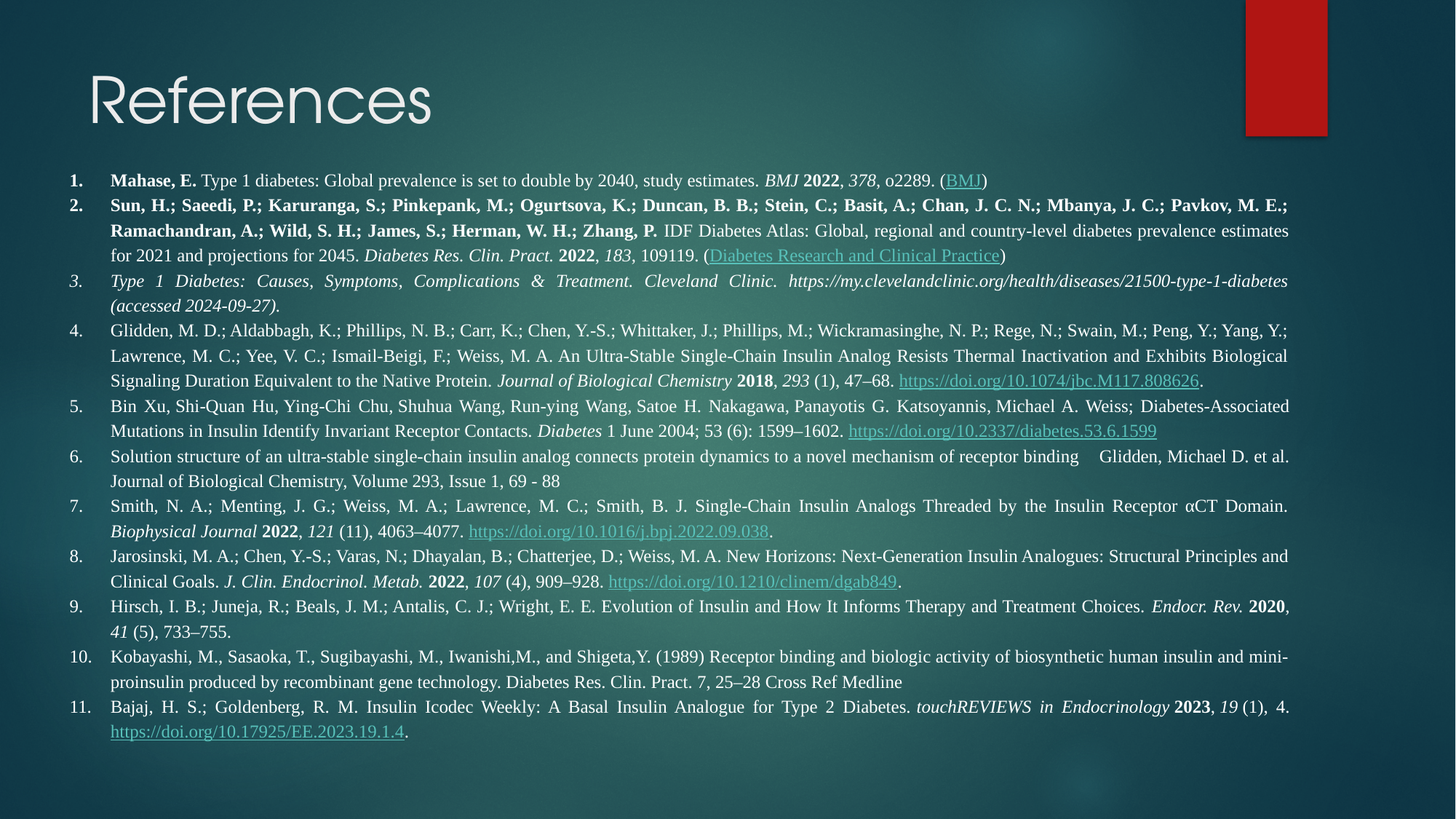

# References

Mahase, E. Type 1 diabetes: Global prevalence is set to double by 2040, study estimates. BMJ 2022, 378, o2289. (BMJ)
Sun, H.; Saeedi, P.; Karuranga, S.; Pinkepank, M.; Ogurtsova, K.; Duncan, B. B.; Stein, C.; Basit, A.; Chan, J. C. N.; Mbanya, J. C.; Pavkov, M. E.; Ramachandran, A.; Wild, S. H.; James, S.; Herman, W. H.; Zhang, P. IDF Diabetes Atlas: Global, regional and country-level diabetes prevalence estimates for 2021 and projections for 2045. Diabetes Res. Clin. Pract. 2022, 183, 109119. (Diabetes Research and Clinical Practice)
Type 1 Diabetes: Causes, Symptoms, Complications & Treatment. Cleveland Clinic. https://my.clevelandclinic.org/health/diseases/21500-type-1-diabetes (accessed 2024-09-27).
Glidden, M. D.; Aldabbagh, K.; Phillips, N. B.; Carr, K.; Chen, Y.-S.; Whittaker, J.; Phillips, M.; Wickramasinghe, N. P.; Rege, N.; Swain, M.; Peng, Y.; Yang, Y.; Lawrence, M. C.; Yee, V. C.; Ismail-Beigi, F.; Weiss, M. A. An Ultra-Stable Single-Chain Insulin Analog Resists Thermal Inactivation and Exhibits Biological Signaling Duration Equivalent to the Native Protein. Journal of Biological Chemistry 2018, 293 (1), 47–68. https://doi.org/10.1074/jbc.M117.808626.
Bin Xu, Shi-Quan Hu, Ying-Chi Chu, Shuhua Wang, Run-ying Wang, Satoe H. Nakagawa, Panayotis G. Katsoyannis, Michael A. Weiss; Diabetes-Associated Mutations in Insulin Identify Invariant Receptor Contacts. Diabetes 1 June 2004; 53 (6): 1599–1602. https://doi.org/10.2337/diabetes.53.6.1599
Solution structure of an ultra-stable single-chain insulin analog connects protein dynamics to a novel mechanism of receptor binding	Glidden, Michael D. et al. Journal of Biological Chemistry, Volume 293, Issue 1, 69 - 88
Smith, N. A.; Menting, J. G.; Weiss, M. A.; Lawrence, M. C.; Smith, B. J. Single-Chain Insulin Analogs Threaded by the Insulin Receptor αCT Domain. Biophysical Journal 2022, 121 (11), 4063–4077. https://doi.org/10.1016/j.bpj.2022.09.038.
Jarosinski, M. A.; Chen, Y.-S.; Varas, N.; Dhayalan, B.; Chatterjee, D.; Weiss, M. A. New Horizons: Next-Generation Insulin Analogues: Structural Principles and Clinical Goals. J. Clin. Endocrinol. Metab. 2022, 107 (4), 909–928. https://doi.org/10.1210/clinem/dgab849.
Hirsch, I. B.; Juneja, R.; Beals, J. M.; Antalis, C. J.; Wright, E. E. Evolution of Insulin and How It Informs Therapy and Treatment Choices. Endocr. Rev. 2020, 41 (5), 733–755.
Kobayashi, M., Sasaoka, T., Sugibayashi, M., Iwanishi,M., and Shigeta,Y. (1989) Receptor binding and biologic activity of biosynthetic human insulin and mini-proinsulin produced by recombinant gene technology. Diabetes Res. Clin. Pract. 7, 25–28 Cross Ref Medline
Bajaj, H. S.; Goldenberg, R. M. Insulin Icodec Weekly: A Basal Insulin Analogue for Type 2 Diabetes. touchREVIEWS in Endocrinology 2023, 19 (1), 4. https://doi.org/10.17925/EE.2023.19.1.4.